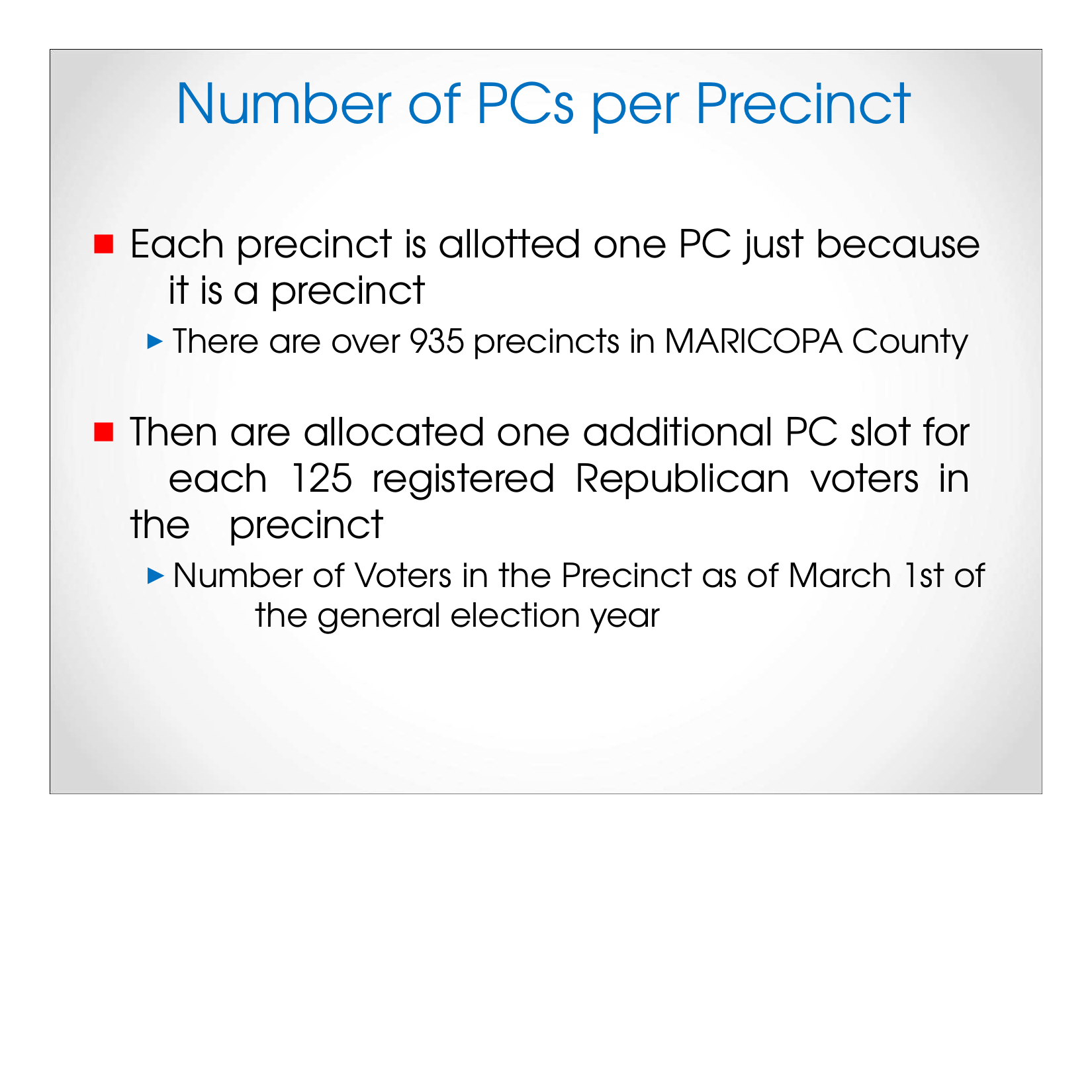

# Number of PCs per Precinct
Each precinct is allotted one PC just because 	it is a precinct
There are over 935 precincts in MARICOPA County

Then are allocated one additional PC slot for 	each 125 registered Republican voters in the 	precinct
Number of Voters in the Precinct as of March 1st of 	the general election year